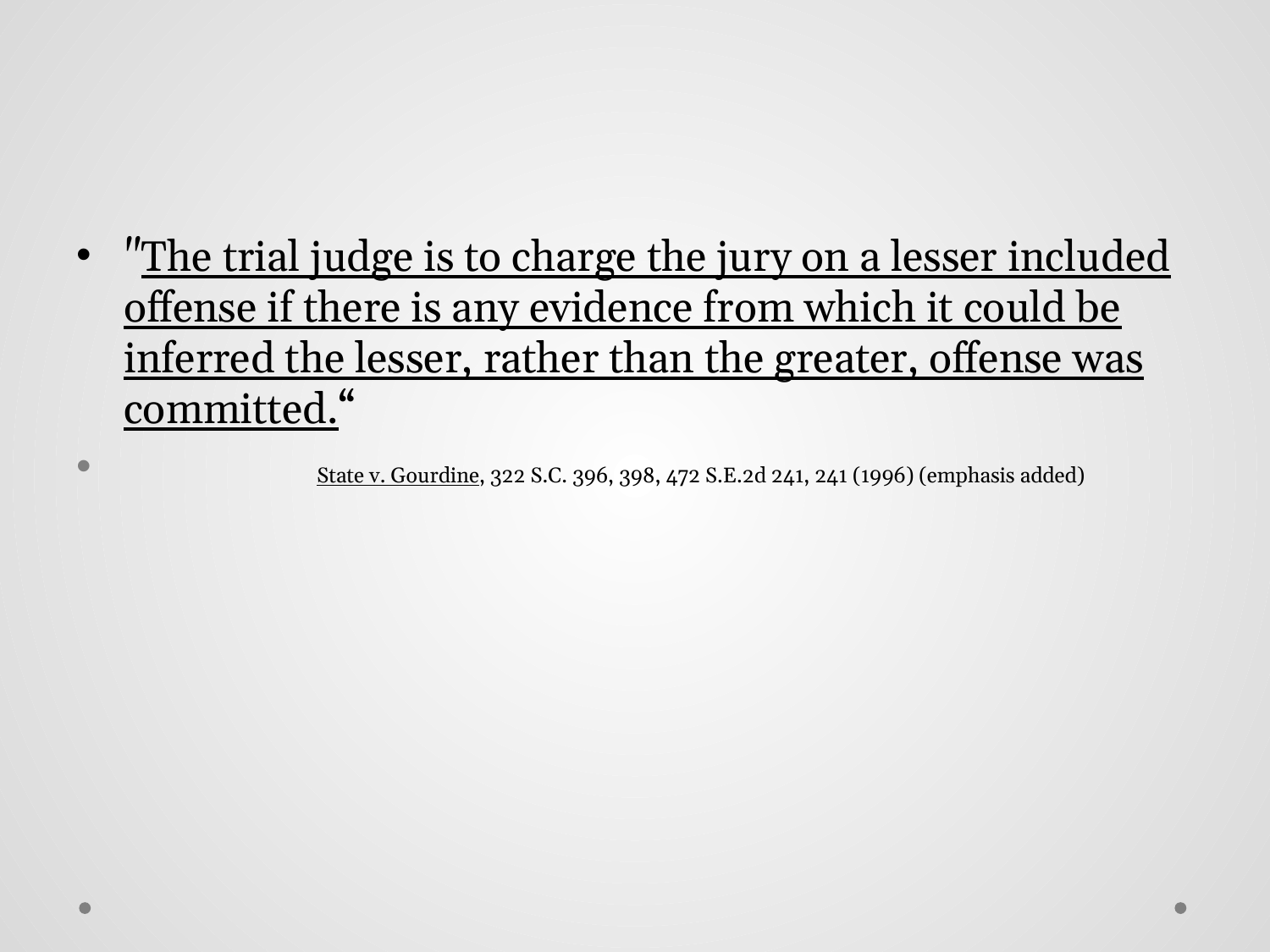

#
"The trial judge is to charge the jury on a lesser included offense if there is any evidence from which it could be inferred the lesser, rather than the greater, offense was committed.“
                   State v. Gourdine, 322 S.C. 396, 398, 472 S.E.2d 241, 241 (1996) (emphasis added)